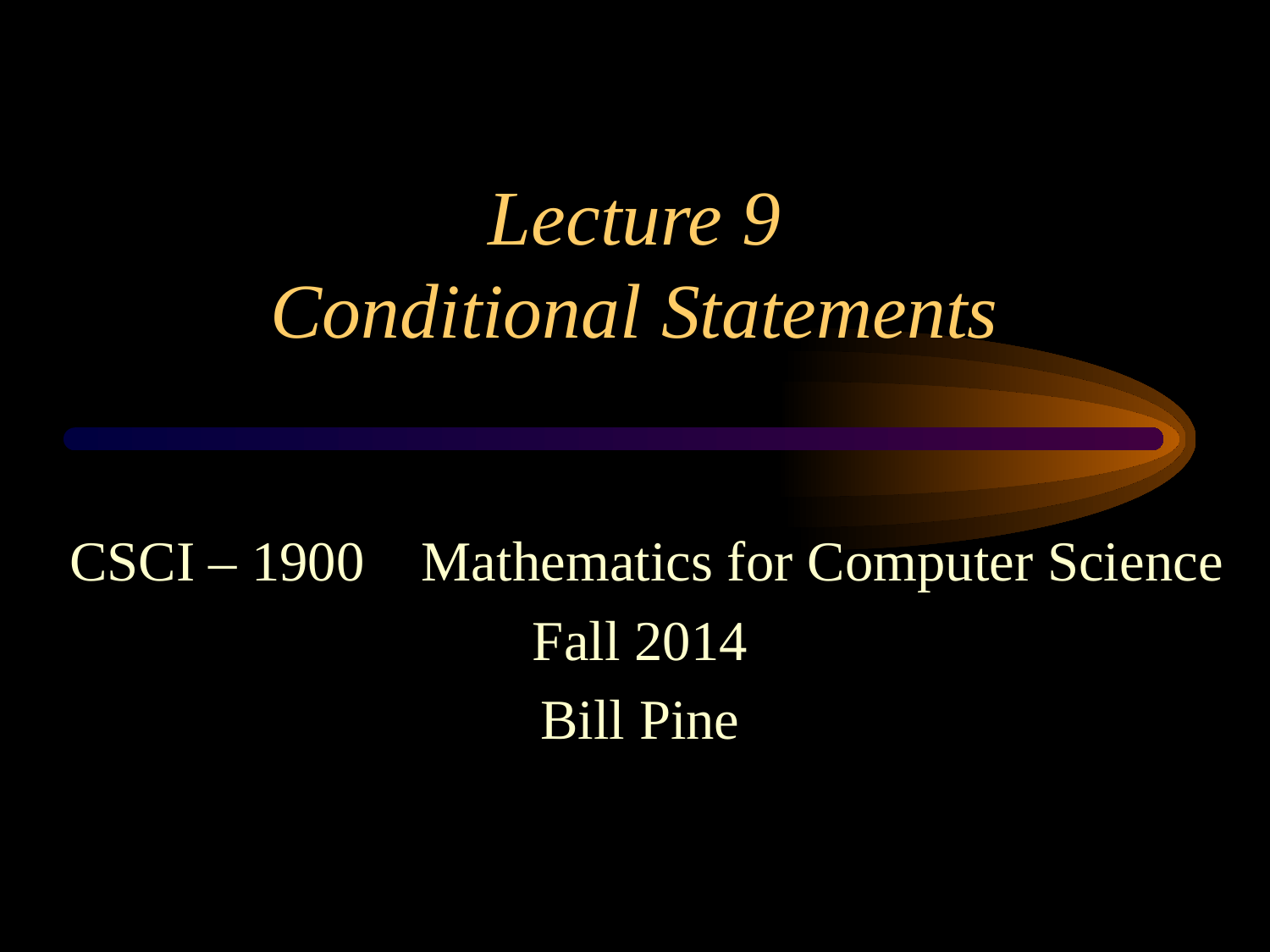

# Lecture 9 Conditional Statements
 CSCI – 1900    Mathematics for Computer Science
Fall 2014
Bill Pine